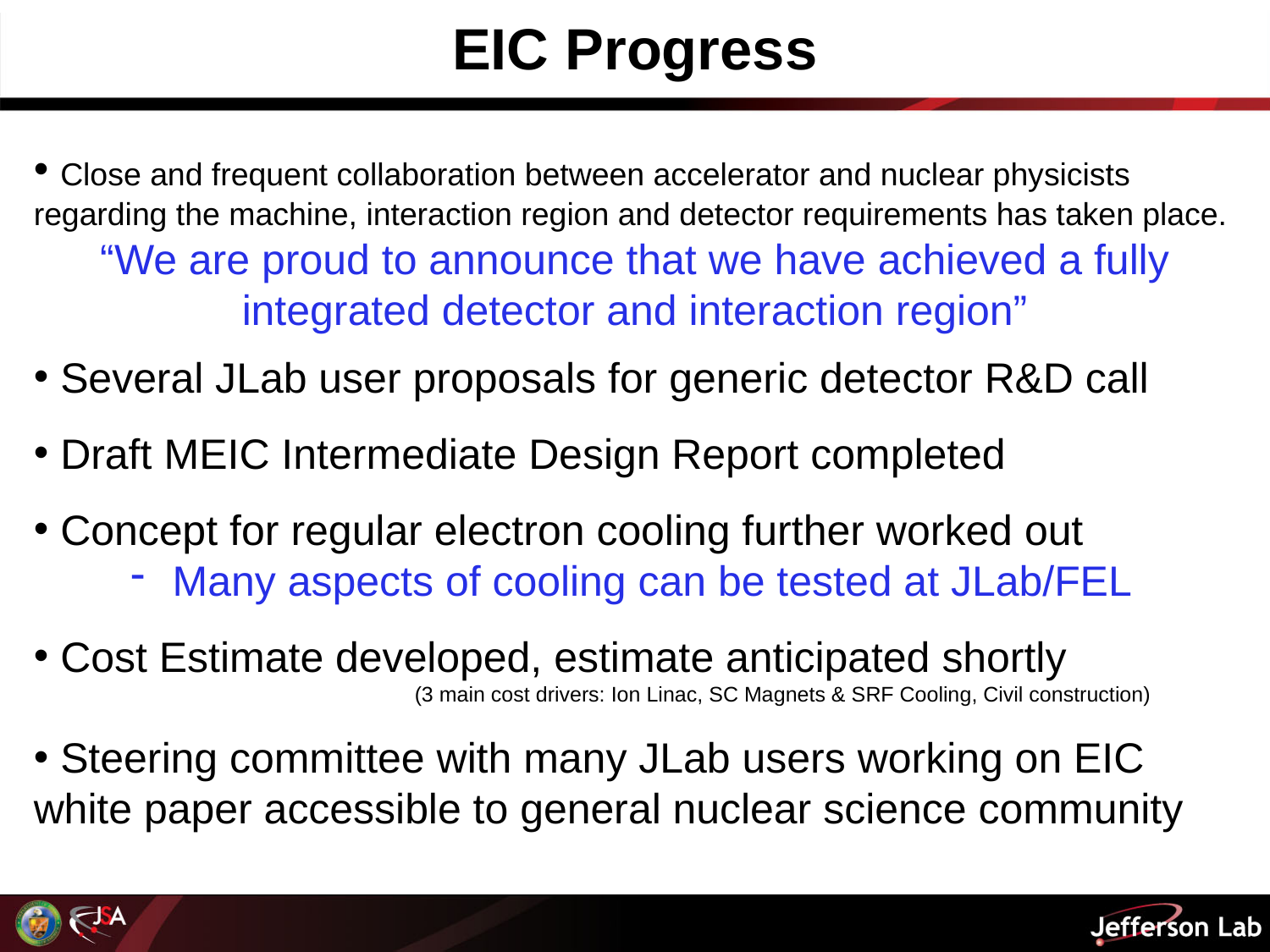

EIC Progress
 Close and frequent collaboration between accelerator and nuclear physicists regarding the machine, interaction region and detector requirements has taken place.
“We are proud to announce that we have achieved a fully integrated detector and interaction region”

 Several JLab user proposals for generic detector R&D call

 Draft MEIC Intermediate Design Report completed

 Concept for regular electron cooling further worked out
 Many aspects of cooling can be tested at JLab/FEL

 Cost Estimate developed, estimate anticipated shortly
			(3 main cost drivers: Ion Linac, SC Magnets & SRF Cooling, Civil construction)

 Steering committee with many JLab users working on EIC white paper accessible to general nuclear science community